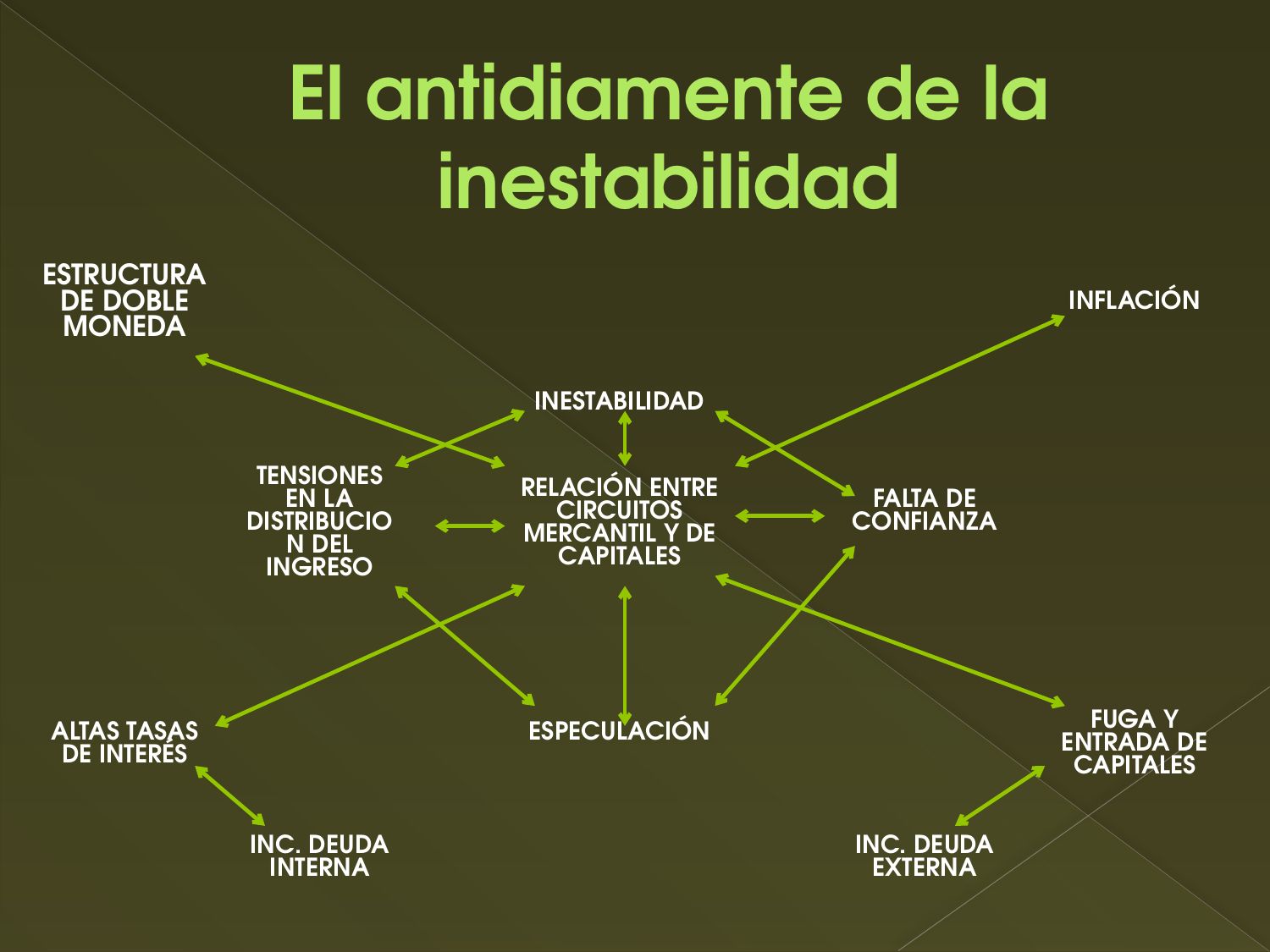

# El antidiamente de la inestabilidad
| ESTRUCTURA DE DOBLE MONEDA |  |  |  |  |  | INFLACIÓN |
| --- | --- | --- | --- | --- | --- | --- |
|  |  |  | INESTABILIDAD |  |  |  |
|  | TENSIONES EN LA DISTRIBUCION DEL INGRESO |  | RELACIÓN ENTRE CIRCUITOS MERCANTIL Y DE CAPITALES |  | FALTA DE CONFIANZA |  |
|  |  |  |  |  |  |  |
| ALTAS TASAS DE INTERÉS |  |  | ESPECULACIÓN |  |  | FUGA Y ENTRADA DE CAPITALES |
|  | INC. DEUDA INTERNA |  |  |  | INC. DEUDA EXTERNA |  |